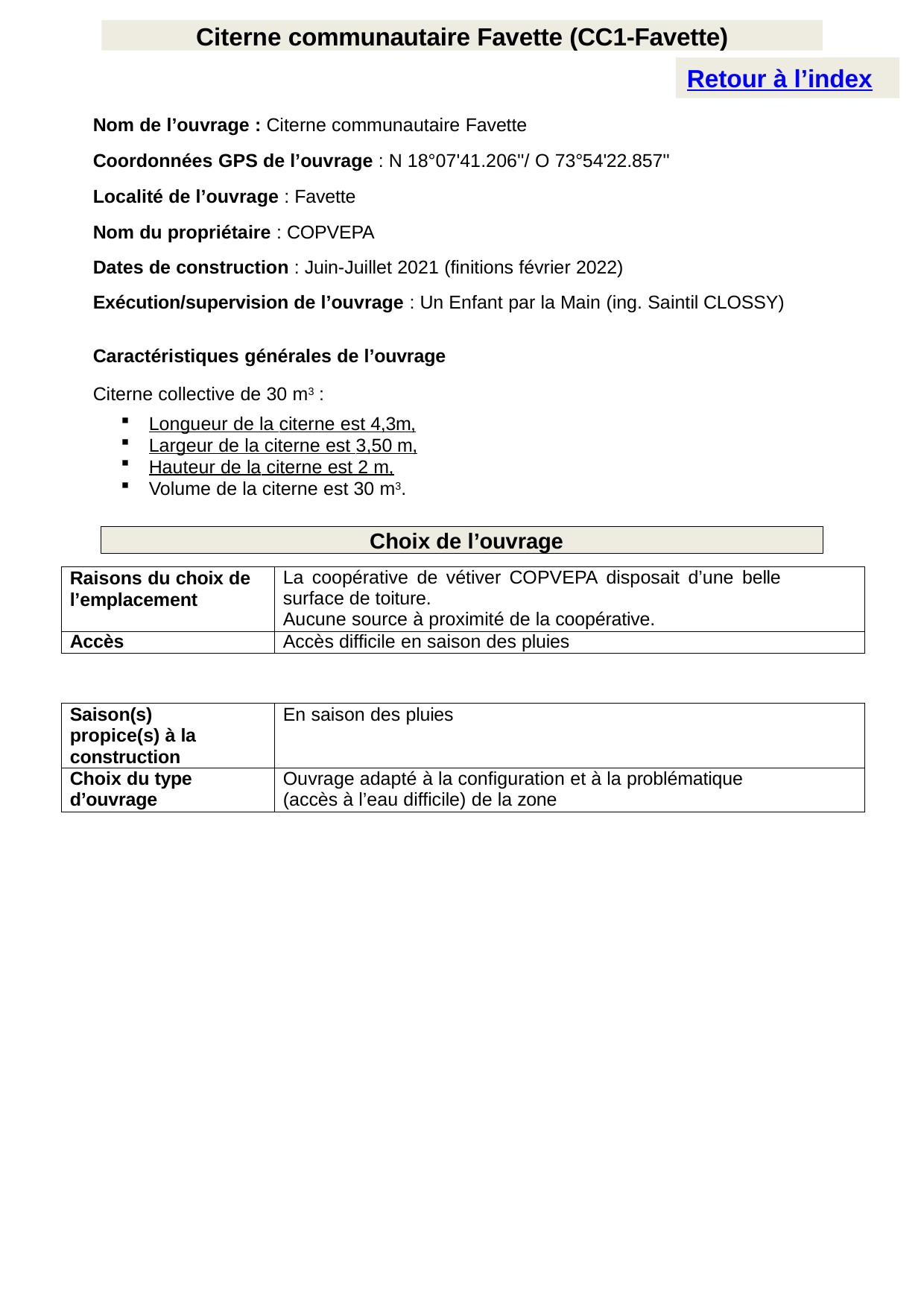

Citerne communautaire Favette (CC1-Favette)
Retour à l’index
Nom de l’ouvrage : Citerne communautaire Favette
Coordonnées GPS de l’ouvrage : N 18°07'41.206''/ O 73°54'22.857''
Localité de l’ouvrage : Favette
Nom du propriétaire : COPVEPA
Dates de construction : Juin-Juillet 2021 (finitions février 2022)
Exécution/supervision de l’ouvrage : Un Enfant par la Main (ing. Saintil CLOSSY)

Caractéristiques générales de l’ouvrage
Citerne collective de 30 m3 :
Longueur de la citerne est 4,3m,
Largeur de la citerne est 3,50 m,
Hauteur de la citerne est 2 m,
Volume de la citerne est 30 m3.
Choix de l’ouvrage
| Raisons du choix de l’emplacement | La coopérative de vétiver COPVEPA disposait d’une belle surface de toiture. Aucune source à proximité de la coopérative. |
| --- | --- |
| Accès | Accès difficile en saison des pluies |
| Saison(s) propice(s) à la construction | En saison des pluies |
| --- | --- |
| Choix du type d’ouvrage | Ouvrage adapté à la configuration et à la problématique (accès à l’eau difficile) de la zone |